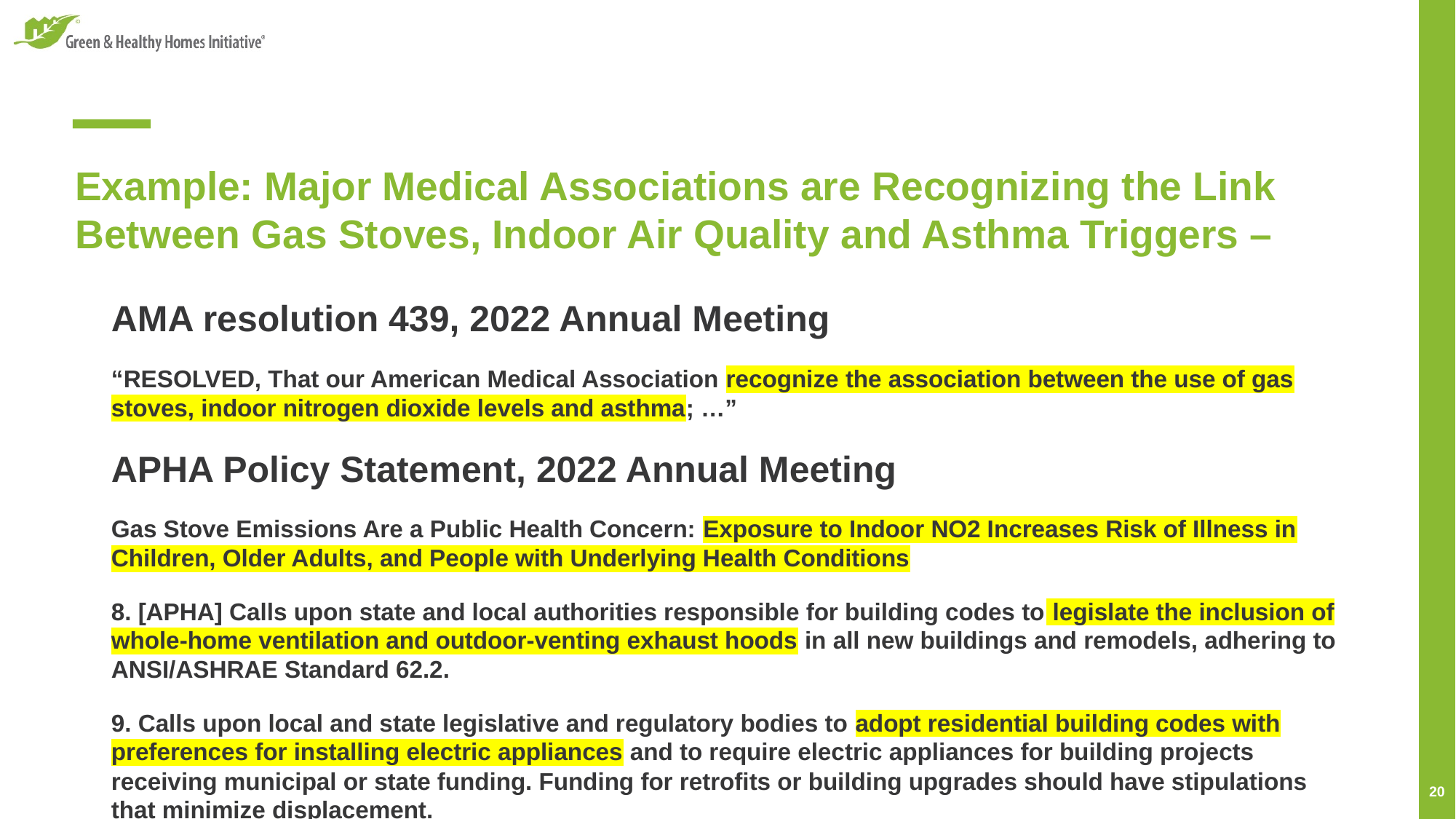

# Example: Major Medical Associations are Recognizing the Link Between Gas Stoves, Indoor Air Quality and Asthma Triggers –
AMA resolution 439, 2022 Annual Meeting
“RESOLVED, That our American Medical Association recognize the association between the use of gas stoves, indoor nitrogen dioxide levels and asthma; …”
APHA Policy Statement, 2022 Annual Meeting
Gas Stove Emissions Are a Public Health Concern: Exposure to Indoor NO2 Increases Risk of Illness in Children, Older Adults, and People with Underlying Health Conditions
8. [APHA] Calls upon state and local authorities responsible for building codes to legislate the inclusion of whole-home ventilation and outdoor-venting exhaust hoods in all new buildings and remodels, adhering to ANSI/ASHRAE Standard 62.2.
9. Calls upon local and state legislative and regulatory bodies to adopt residential building codes with preferences for installing electric appliances and to require electric appliances for building projects receiving municipal or state funding. Funding for retrofits or building upgrades should have stipulations that minimize displacement.
20